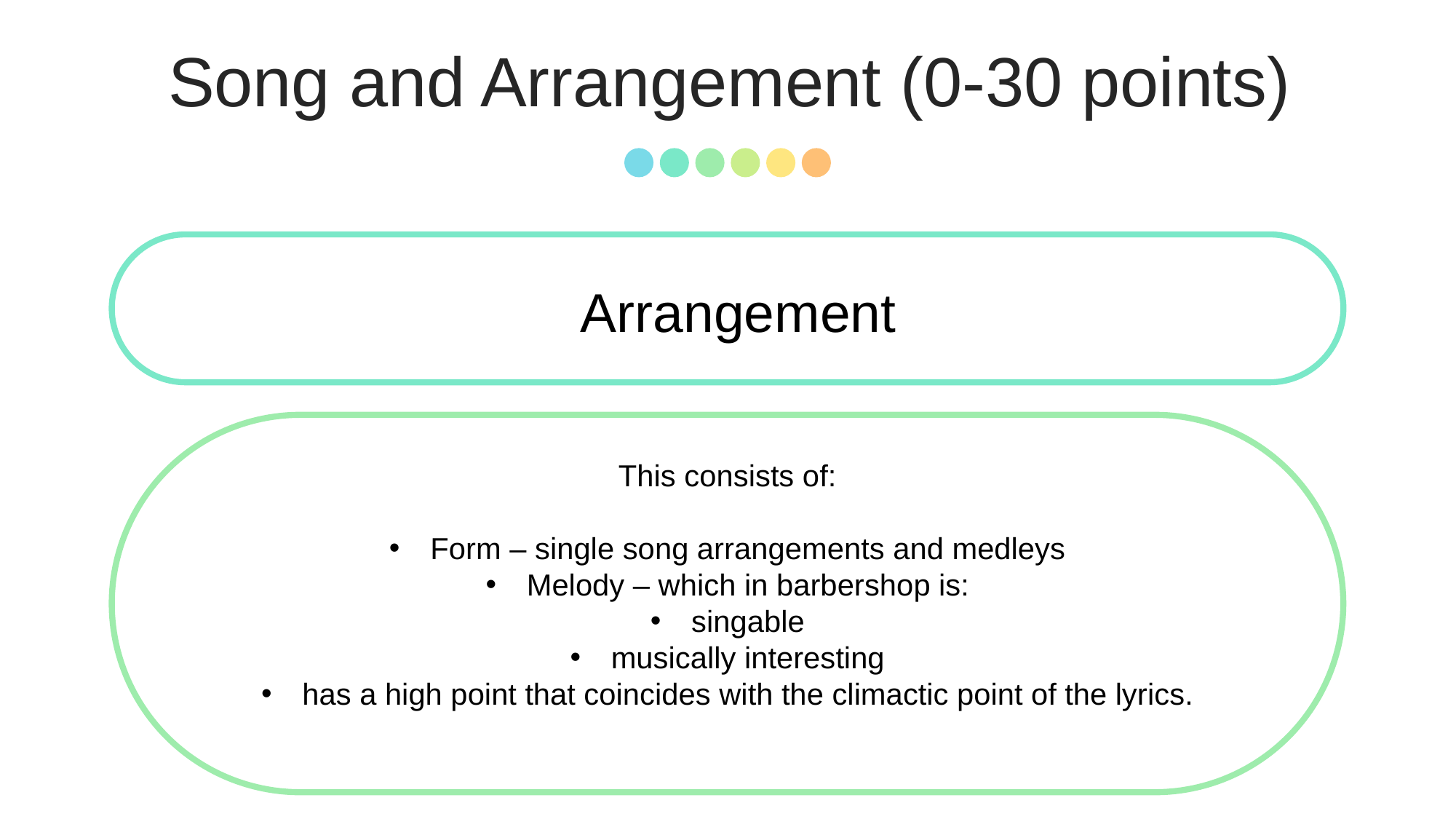

Song and Arrangement (0-30 points)

### Chart

| Category |
|---|
Arrangement

### Chart

| Category |
|---|
This consists of:

Form – single song arrangements and medleys
Melody – which in barbershop is:
singable
musically interesting
has a high point that coincides with the climactic point of the lyrics.

### Chart

| Category |
|---|